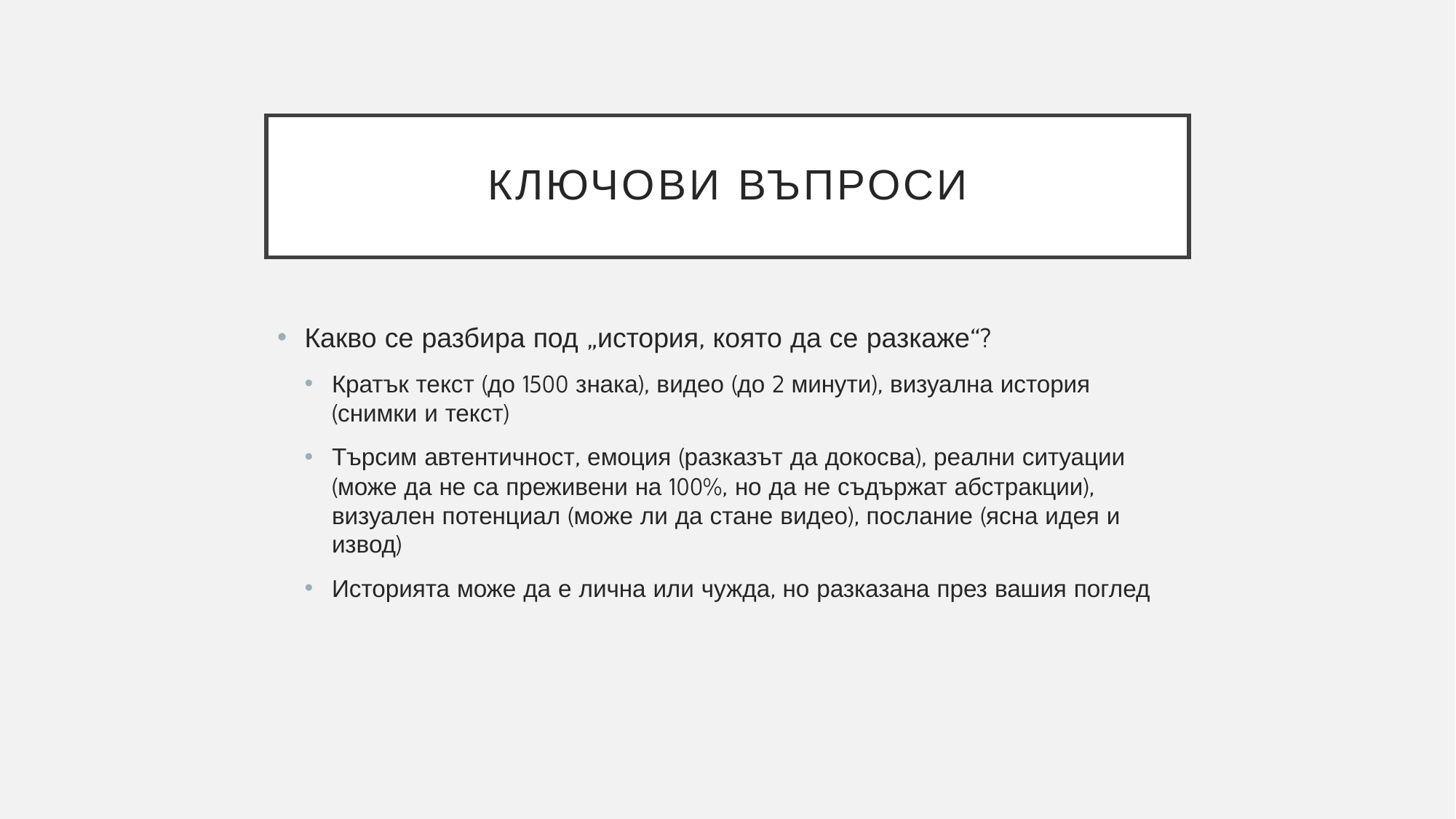

# Ключови въпроси
Какво се разбира под „история, която да се разкаже“?
Кратък текст (до 1500 знака), видео (до 2 минути), визуална история (снимки и текст)
Търсим автентичност, емоция (разказът да докосва), реални ситуации (може да не са преживени на 100%, но да не съдържат абстракции), визуален потенциал (може ли да стане видео), послание (ясна идея и извод)
Историята може да е лична или чужда, но разказана през вашия поглед